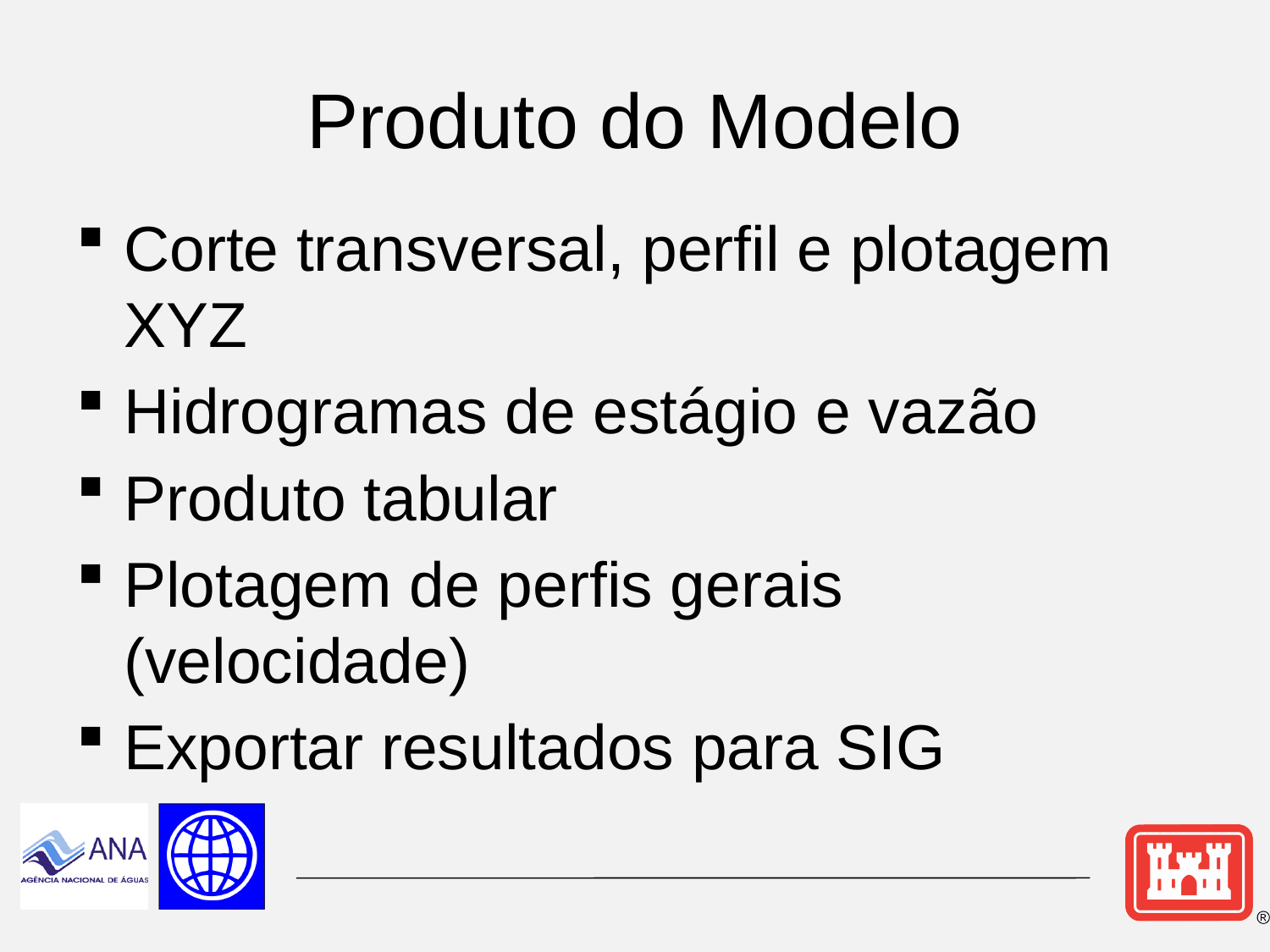

# Produto do Modelo
Corte transversal, perfil e plotagem XYZ
Hidrogramas de estágio e vazão
Produto tabular
Plotagem de perfis gerais (velocidade)
Exportar resultados para SIG